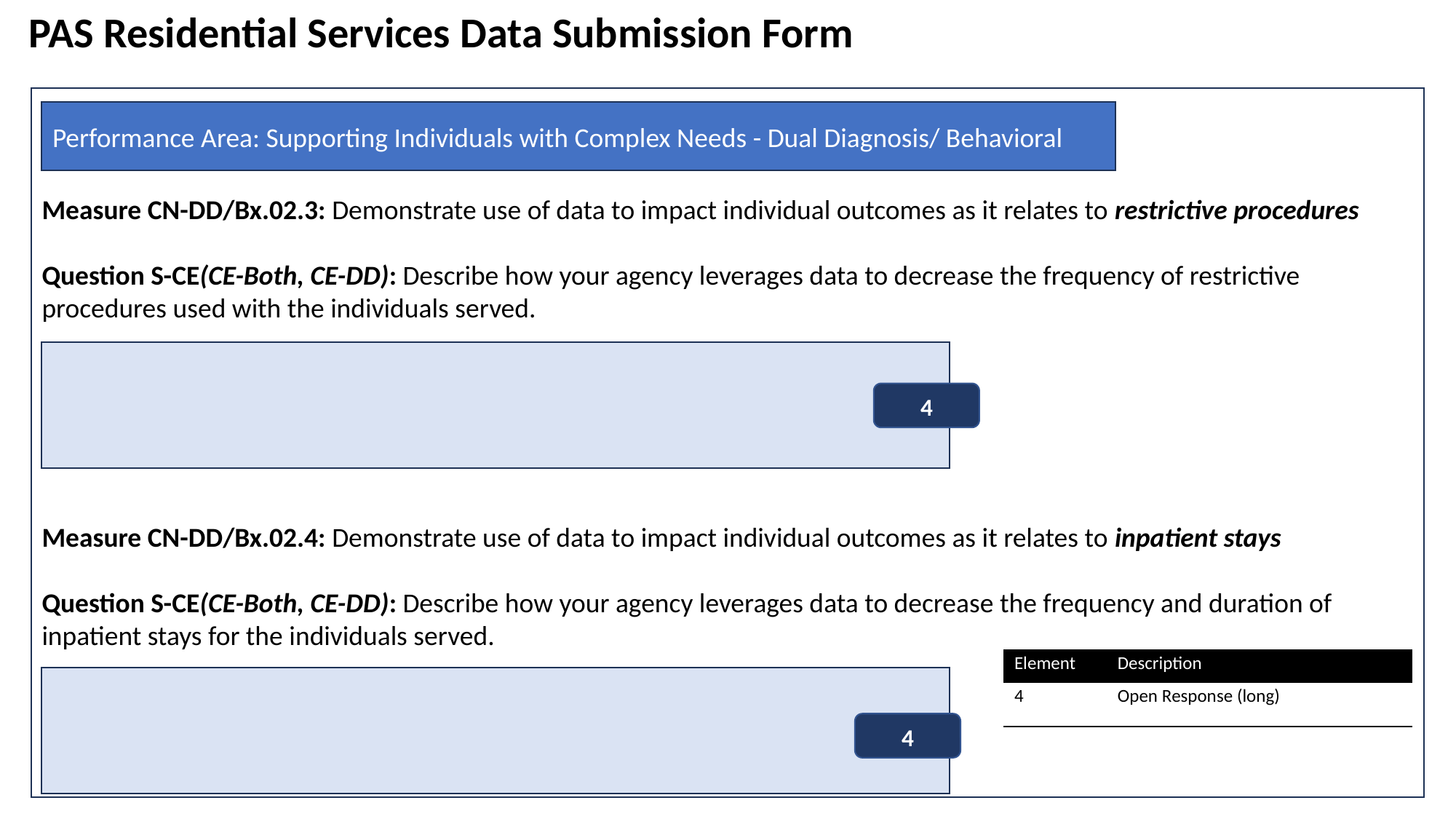

PAS Residential Services Data Submission Form

Measure CN-DD/Bx.02.3: Demonstrate use of data to impact individual outcomes as it relates to restrictive procedures

Question S-CE(CE-Both, CE-DD): Describe how your agency leverages data to decrease the frequency of restrictive procedures used with the individuals served.

Measure CN-DD/Bx.02.4: Demonstrate use of data to impact individual outcomes as it relates to inpatient stays

Question S-CE(CE-Both, CE-DD): Describe how your agency leverages data to decrease the frequency and duration of inpatient stays for the individuals served.

Performance Area: Supporting Individuals with Complex Needs - Dual Diagnosis/ Behavioral

4
| Element | Description |
| --- | --- |
| 4 | Open Response (long) |

4